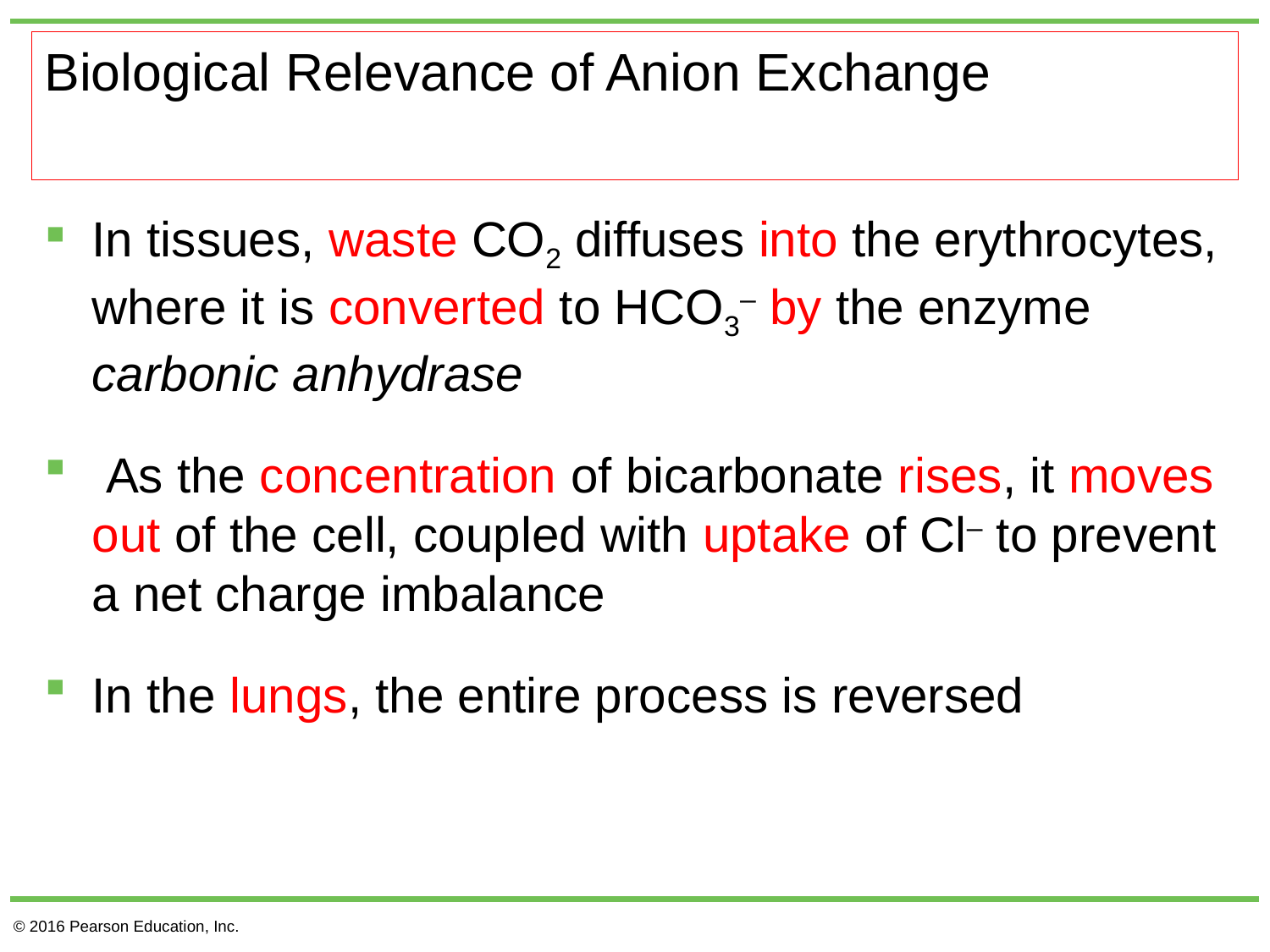

# Biological Relevance of Anion Exchange
In tissues, waste CO2 diffuses into the erythrocytes, where it is converted to HCO3– by the enzyme carbonic anhydrase
 As the concentration of bicarbonate rises, it moves out of the cell, coupled with uptake of Cl– to prevent a net charge imbalance
In the lungs, the entire process is reversed
© 2016 Pearson Education, Inc.